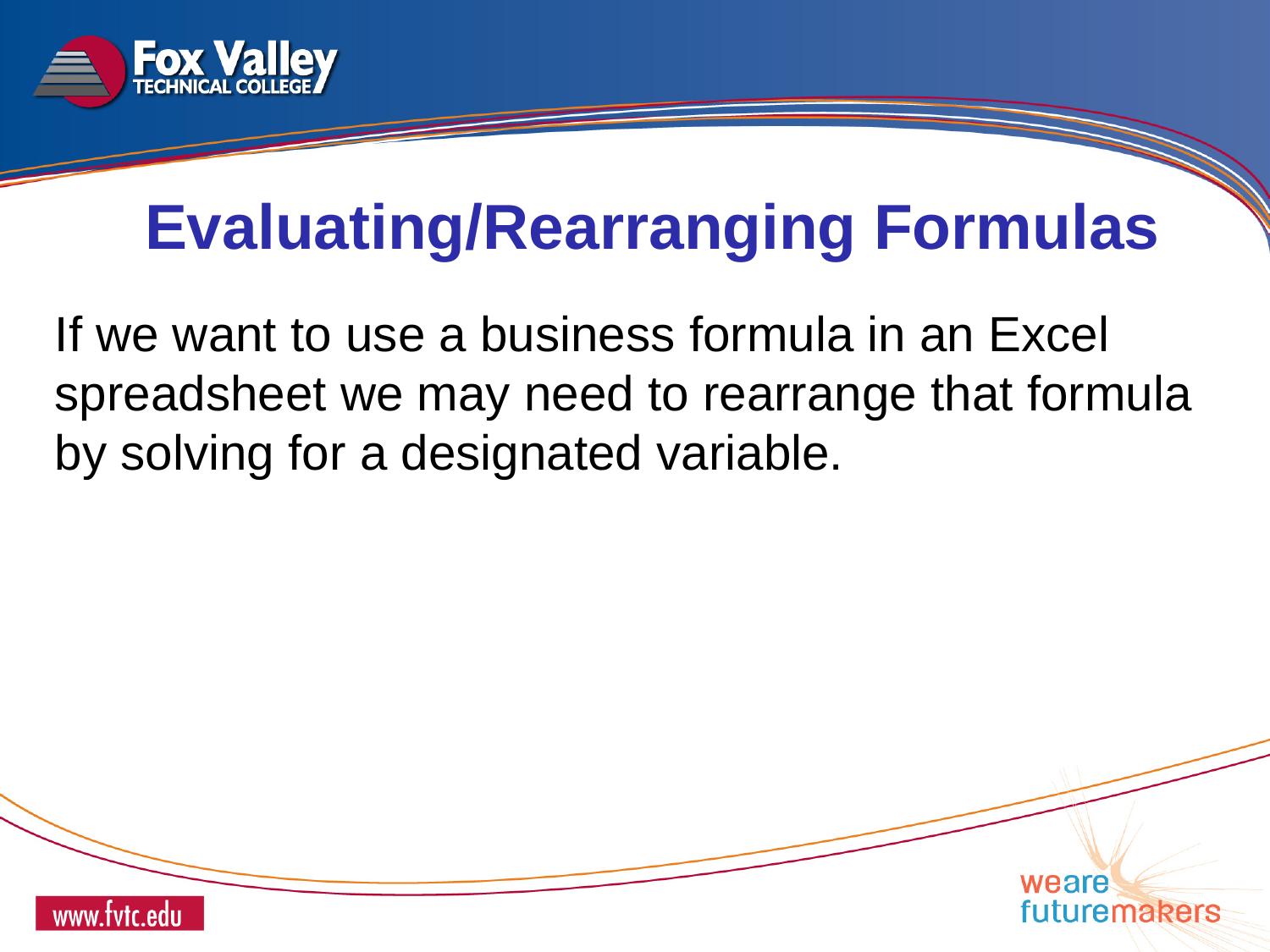

Evaluating/Rearranging Formulas
If we want to use a business formula in an Excel spreadsheet we may need to rearrange that formula by solving for a designated variable.